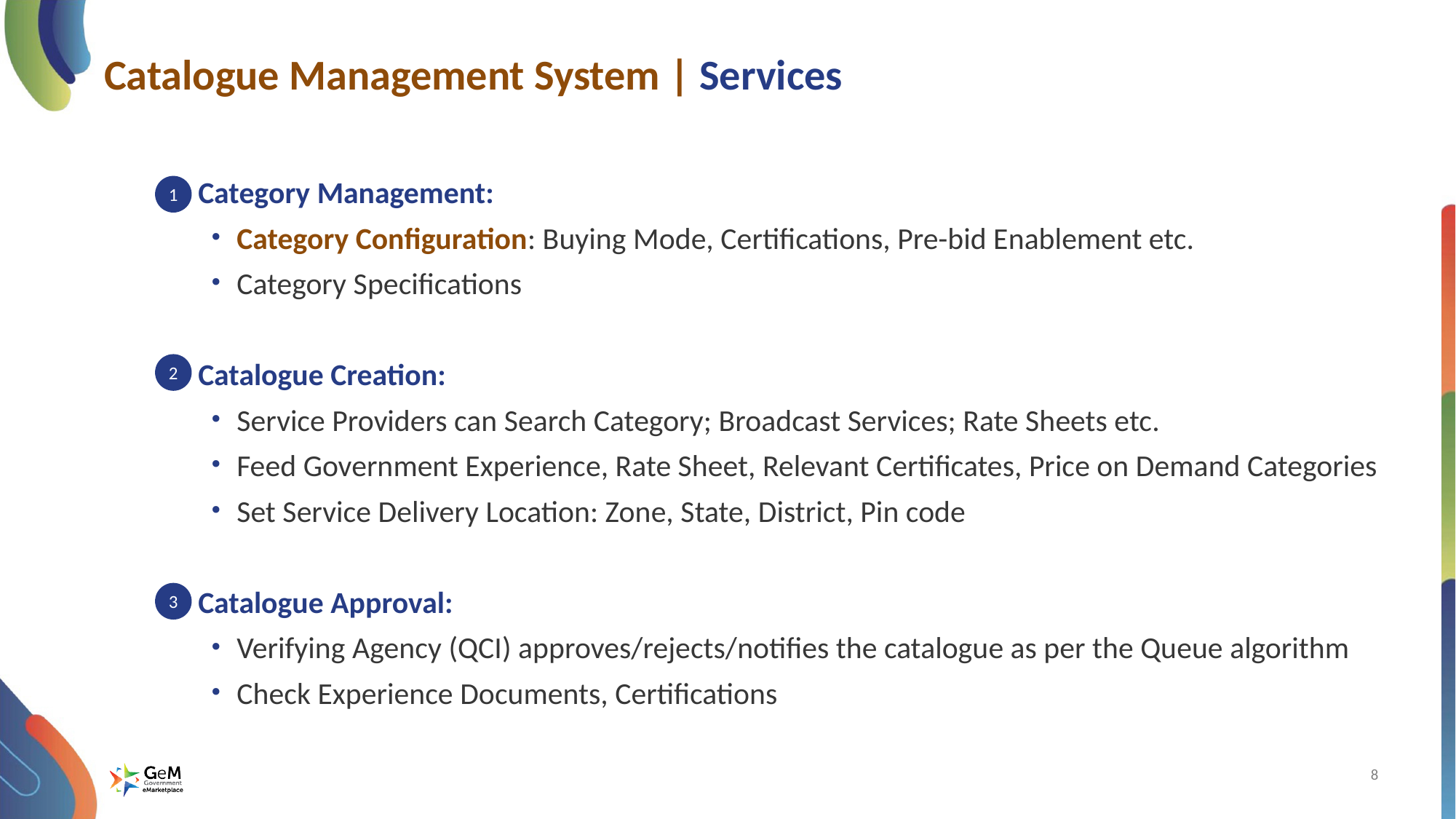

# Catalogue Management System | Services
Category Management:
Category Configuration: Buying Mode, Certifications, Pre-bid Enablement etc.
Category Specifications

Catalogue Creation:
Service Providers can Search Category; Broadcast Services; Rate Sheets etc.
Feed Government Experience, Rate Sheet, Relevant Certificates, Price on Demand Categories
Set Service Delivery Location: Zone, State, District, Pin code

Catalogue Approval:
Verifying Agency (QCI) approves/rejects/notifies the catalogue as per the Queue algorithm
Check Experience Documents, Certifications
1
2
3